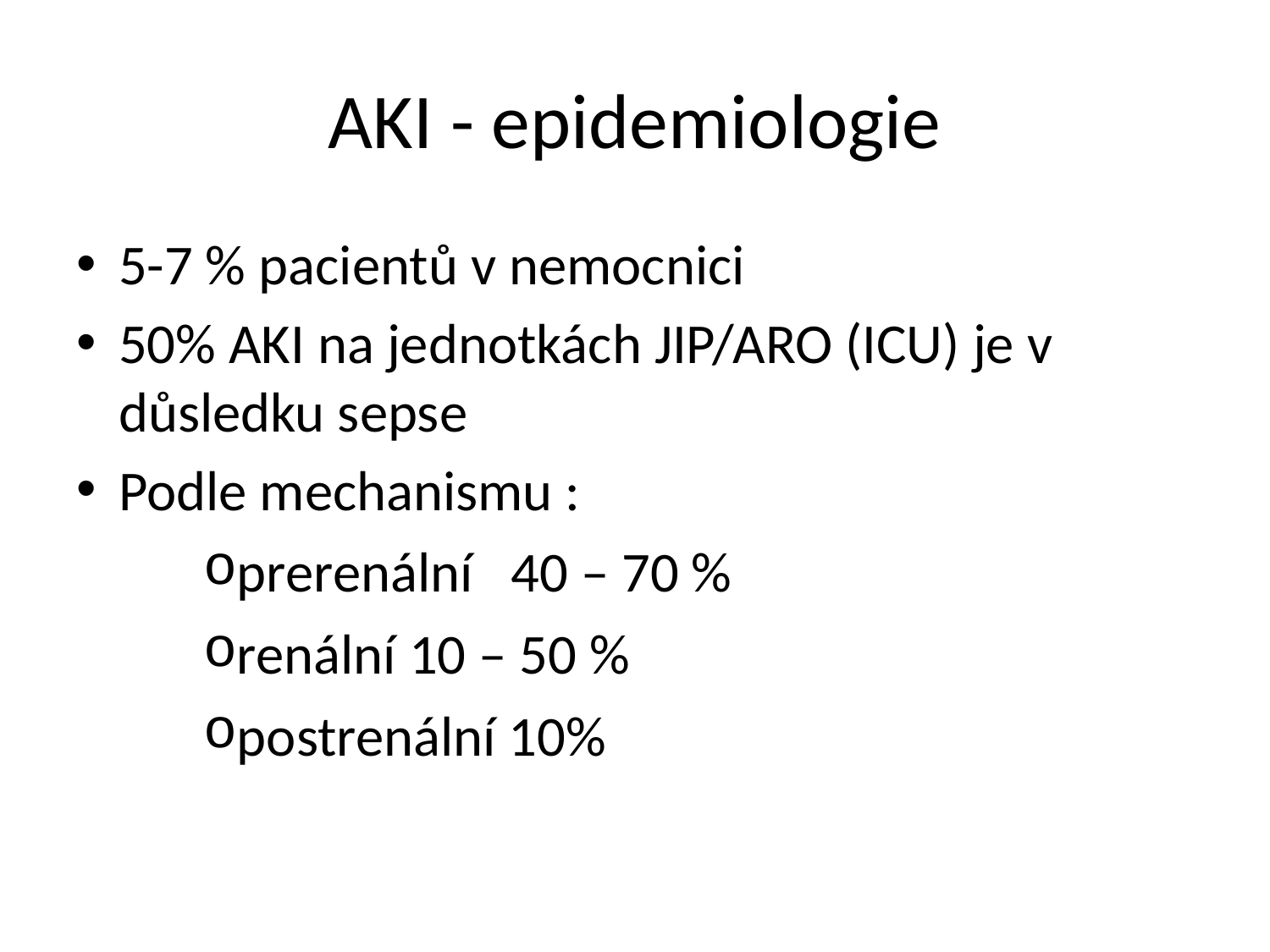

# AKI - epidemiologie
5-7 % pacientů v nemocnici
50% AKI na jednotkách JIP/ARO (ICU) je v důsledku sepse
Podle mechanismu :
prerenální   40 – 70 %
renální 10 – 50 %
postrenální 10%